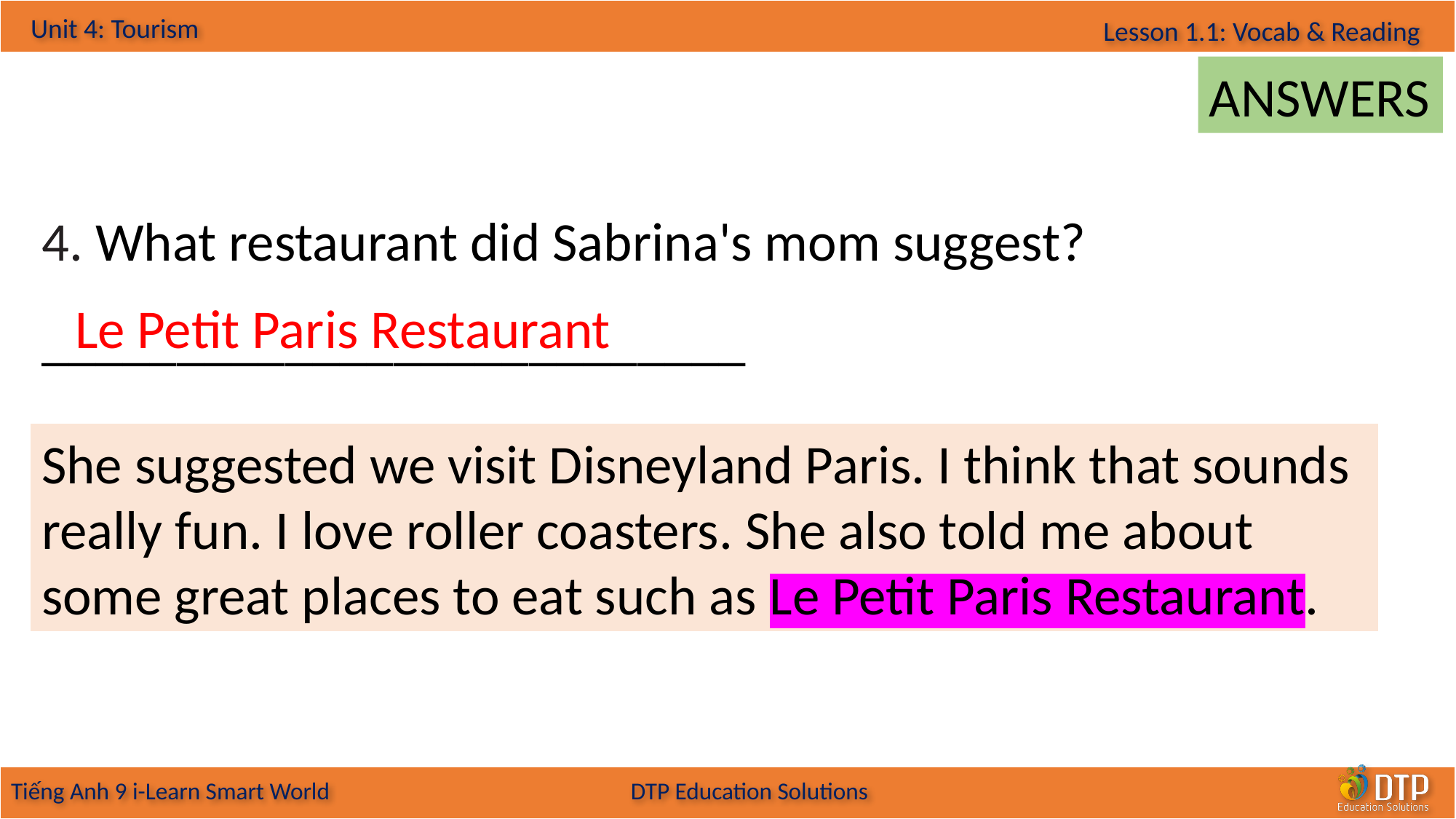

ANSWERS
4. What restaurant did Sabrina's mom suggest? __________________________
Le Petit Paris Restaurant
She suggested we visit Disneyland Paris. I think that sounds really fun. I love roller coasters. She also told me about some great places to eat such as Le Petit Paris Restaurant.